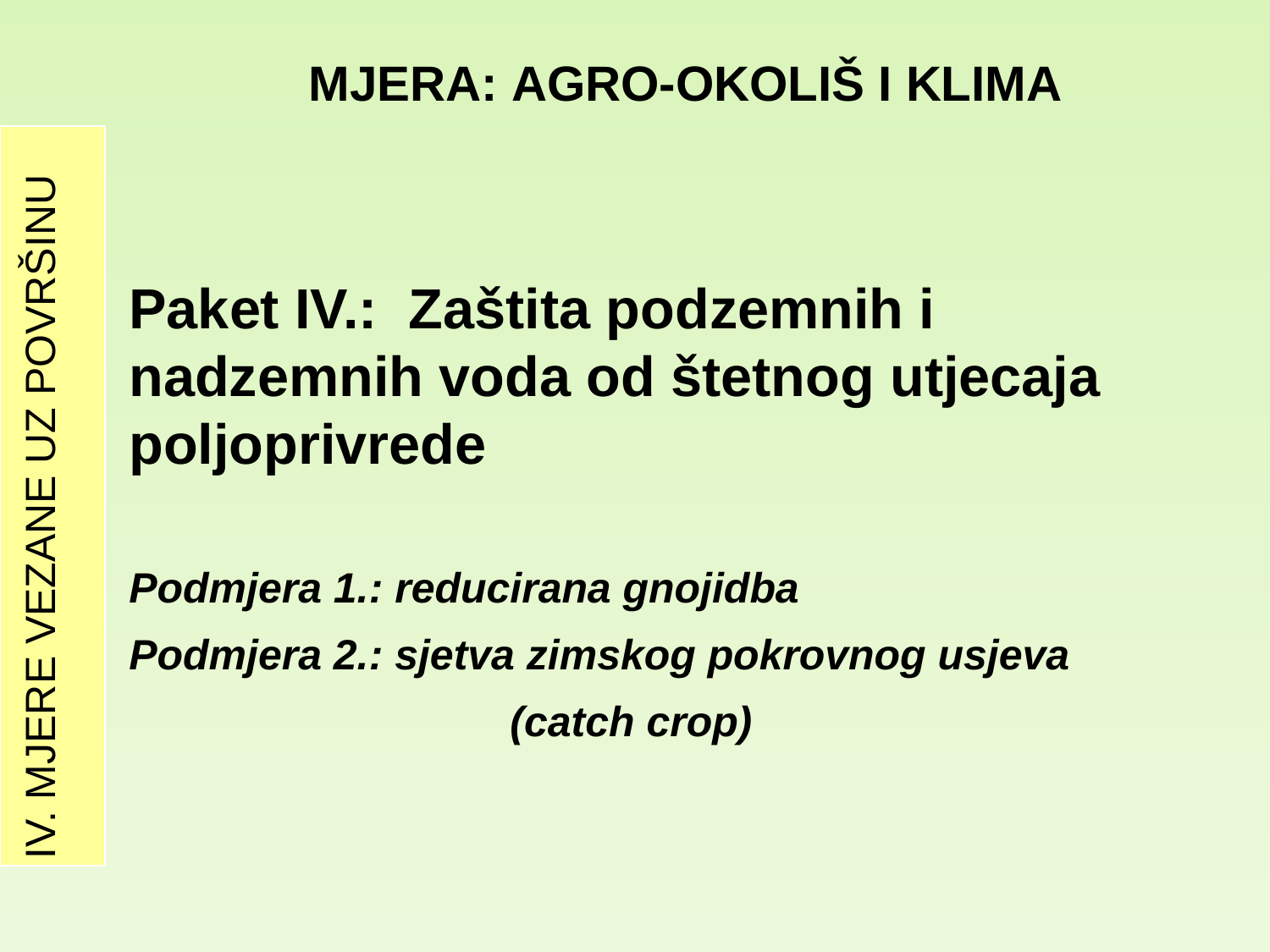

# MJERA: Agro-okoliš i klima
IV. MJERE VEZANE UZ POVRŠINU
Paket IV.:  Zaštita podzemnih i nadzemnih voda od štetnog utjecaja poljoprivrede

Podmjera 1.: reducirana gnojidba
Podmjera 2.: sjetva zimskog pokrovnog usjeva
			(catch crop)